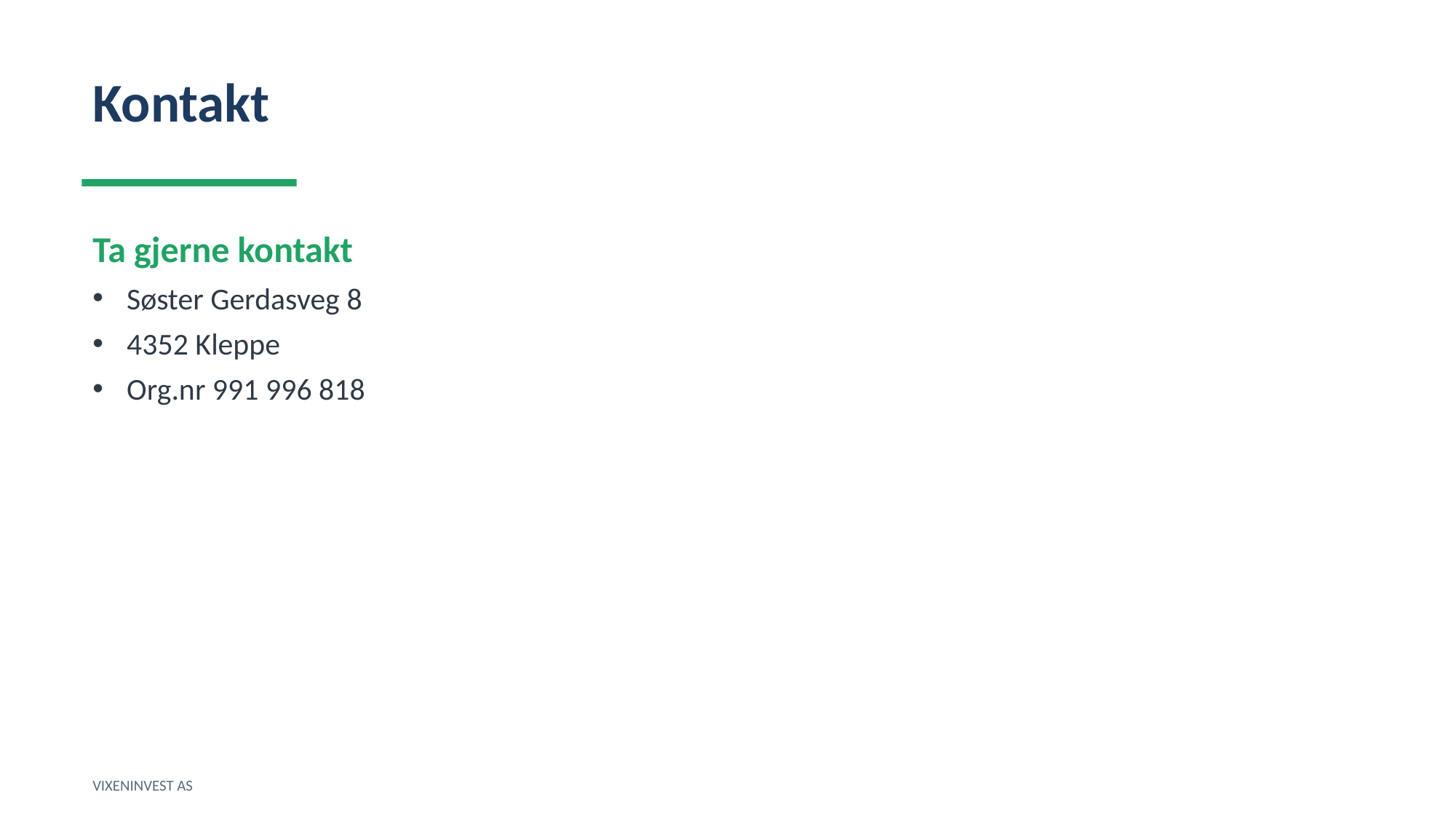

Kontakt

Ta gjerne kontakt
Søster Gerdasveg 8
4352 Kleppe
Org.nr 991 996 818
VIXENINVEST AS